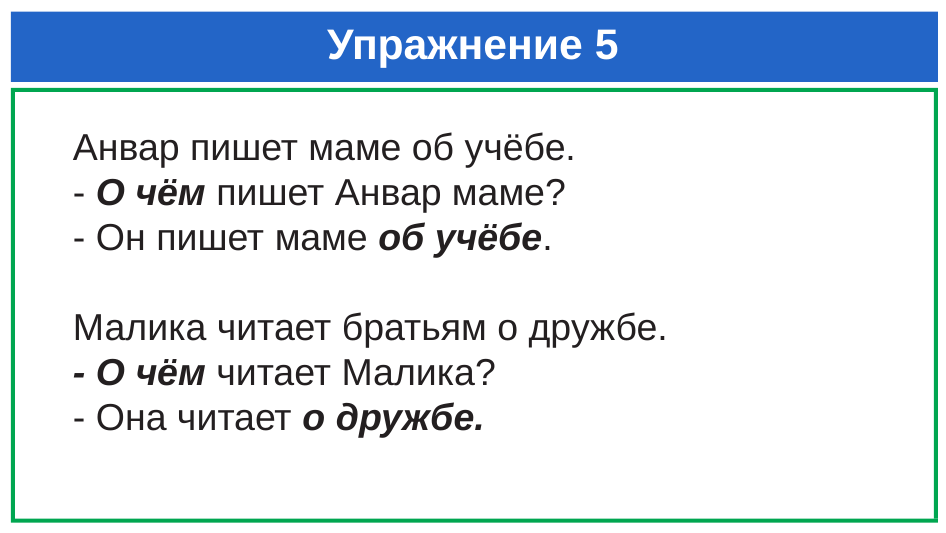

# Упражнение 5
Анвар пишет маме об учёбе.
- О чём пишет Анвар маме?
- Он пишет маме об учёбе.

Малика читает братьям о дружбе.
- О чём читает Малика?
- Она читает о дружбе.